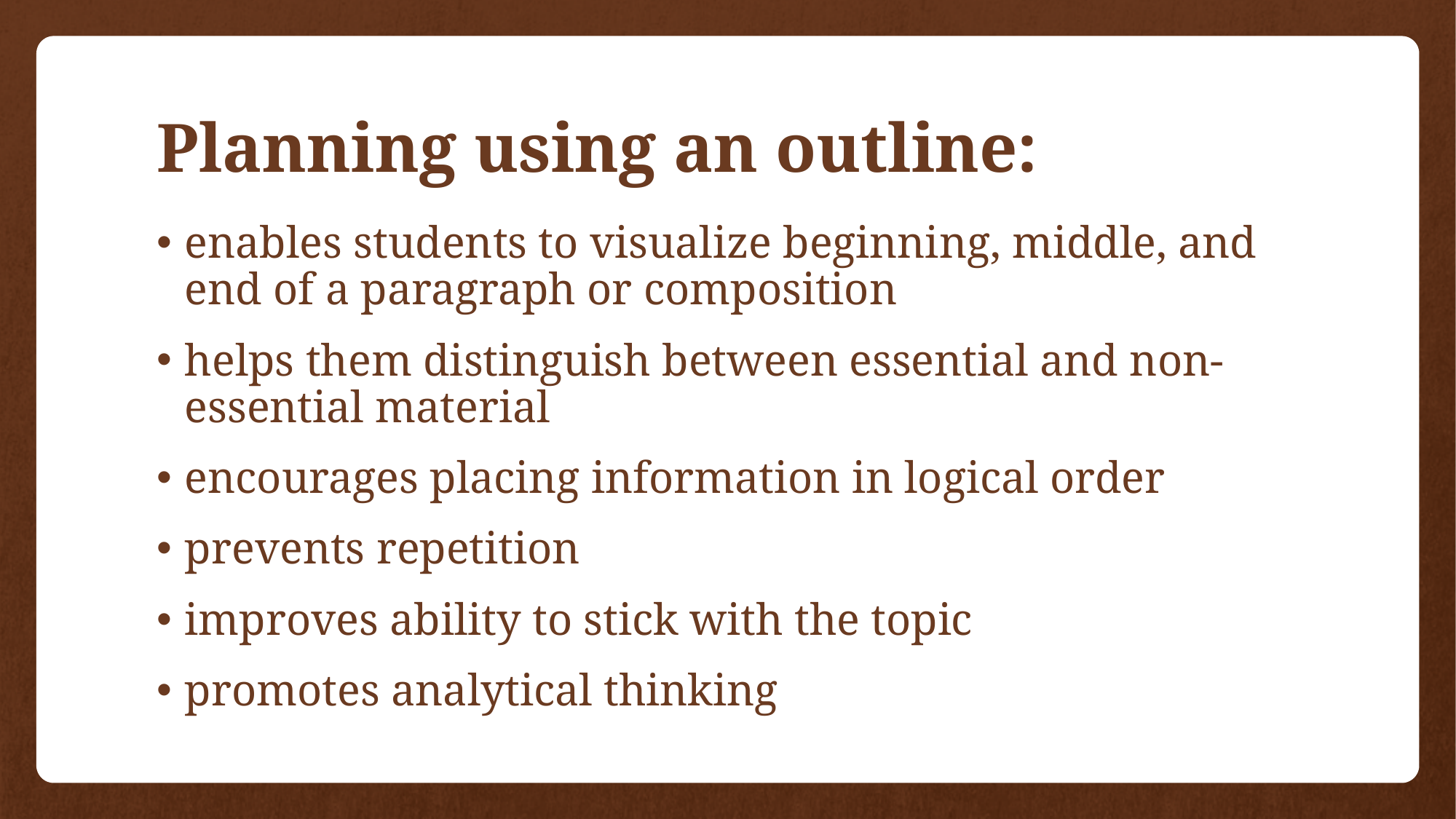

# Planning using an outline:
enables students to visualize beginning, middle, and end of a paragraph or composition
helps them distinguish between essential and non-essential material
encourages placing information in logical order
prevents repetition
improves ability to stick with the topic
promotes analytical thinking